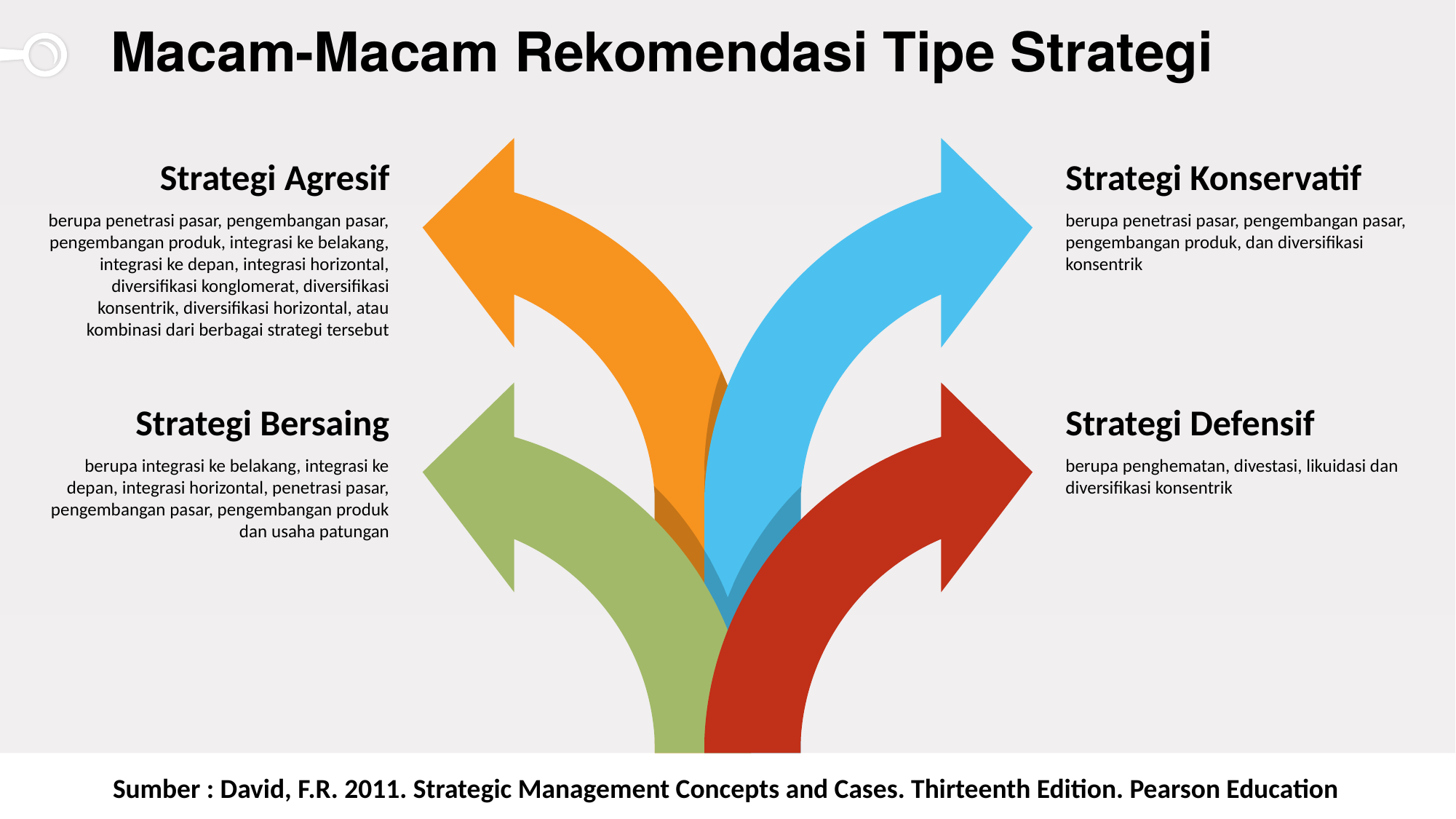

# Macam-Macam Rekomendasi Tipe Strategi
Strategi Agresif
berupa penetrasi pasar, pengembangan pasar, pengembangan produk, integrasi ke belakang, integrasi ke depan, integrasi horizontal, diversifikasi konglomerat, diversifikasi konsentrik, diversifikasi horizontal, atau kombinasi dari berbagai strategi tersebut

Strategi Konservatif
berupa penetrasi pasar, pengembangan pasar, pengembangan produk, dan diversifikasi konsentrik

Strategi Bersaing
berupa integrasi ke belakang, integrasi ke depan, integrasi horizontal, penetrasi pasar, pengembangan pasar, pengembangan produk dan usaha patungan
Strategi Defensif
berupa penghematan, divestasi, likuidasi dan diversifikasi konsentrik

Sumber : David, F.R. 2011. Strategic Management Concepts and Cases. Thirteenth Edition. Pearson Education